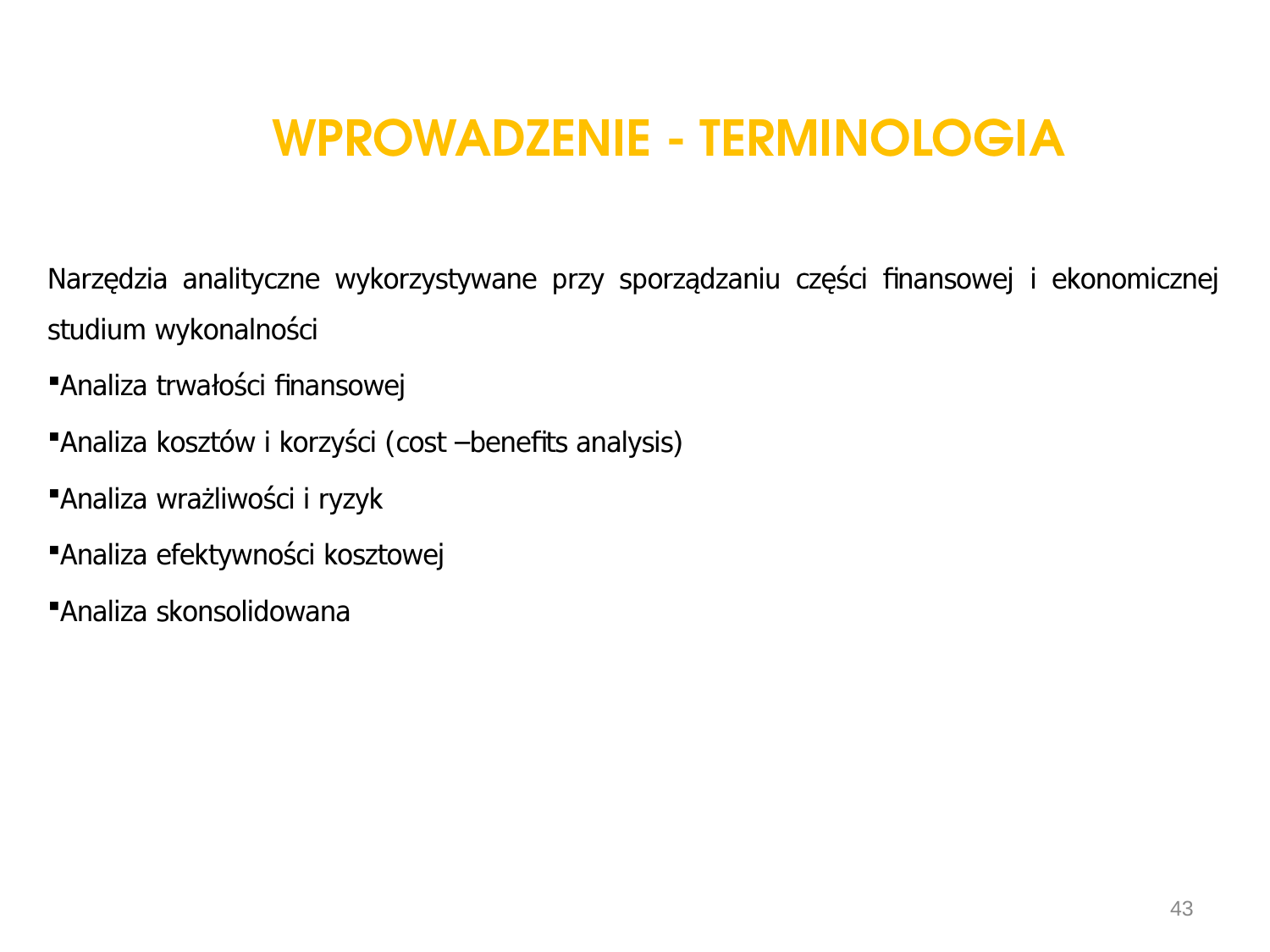

# WPROWADZENIE - TERMINOLOGIA
Narzędzia analityczne wykorzystywane przy sporządzaniu części finansowej i ekonomicznej studium wykonalności
Analiza trwałości finansowej
Analiza kosztów i korzyści (cost –benefits analysis)
Analiza wrażliwości i ryzyk
Analiza efektywności kosztowej
Analiza skonsolidowana
43